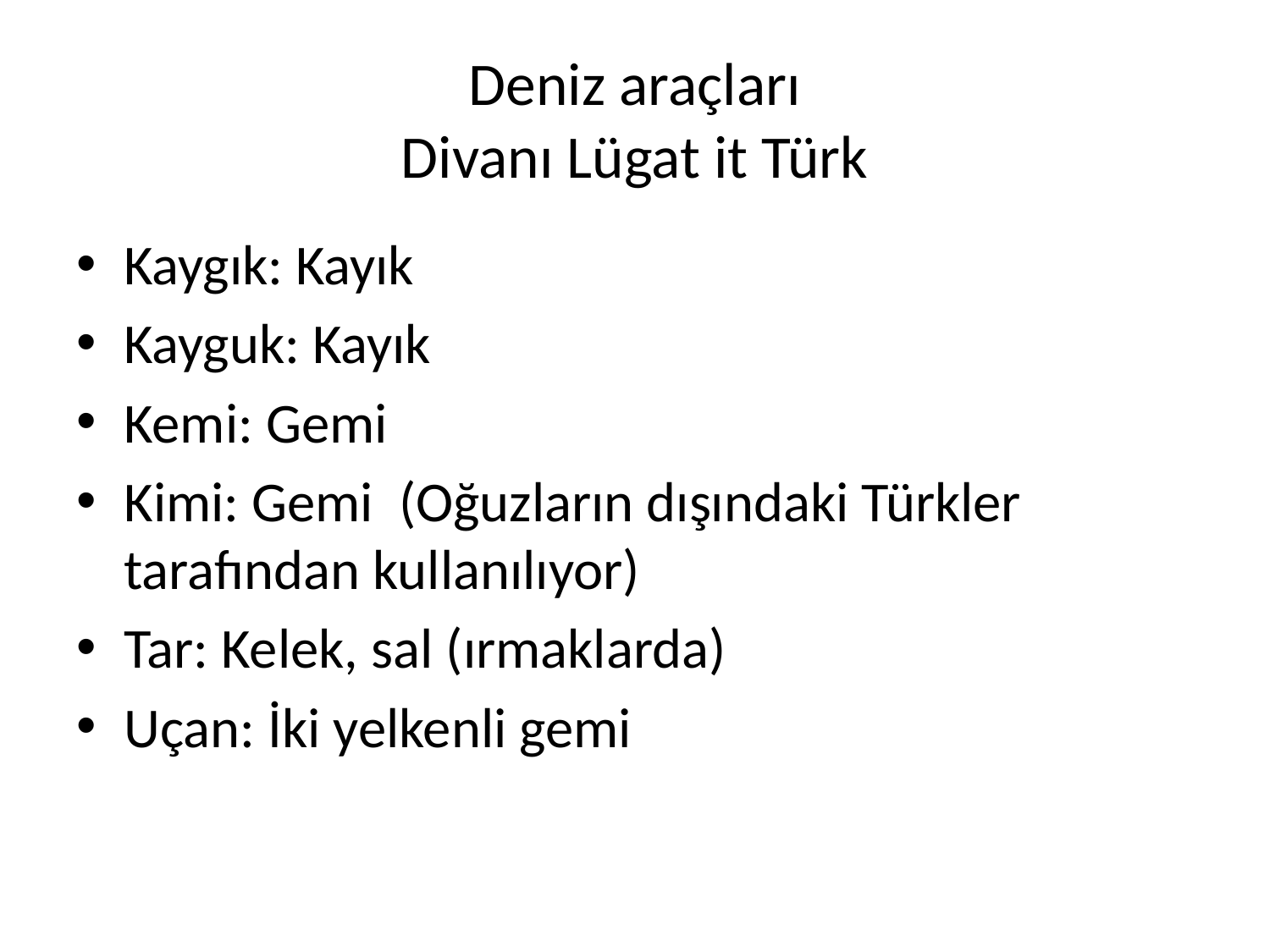

# Deniz araçları Divanı Lügat it Türk
Kaygık: Kayık
Kayguk: Kayık
Kemi: Gemi
Kimi: Gemi  (Oğuzların dışındaki Türkler tarafından kullanılıyor)
Tar: Kelek, sal (ırmaklarda)
Uçan: İki yelkenli gemi